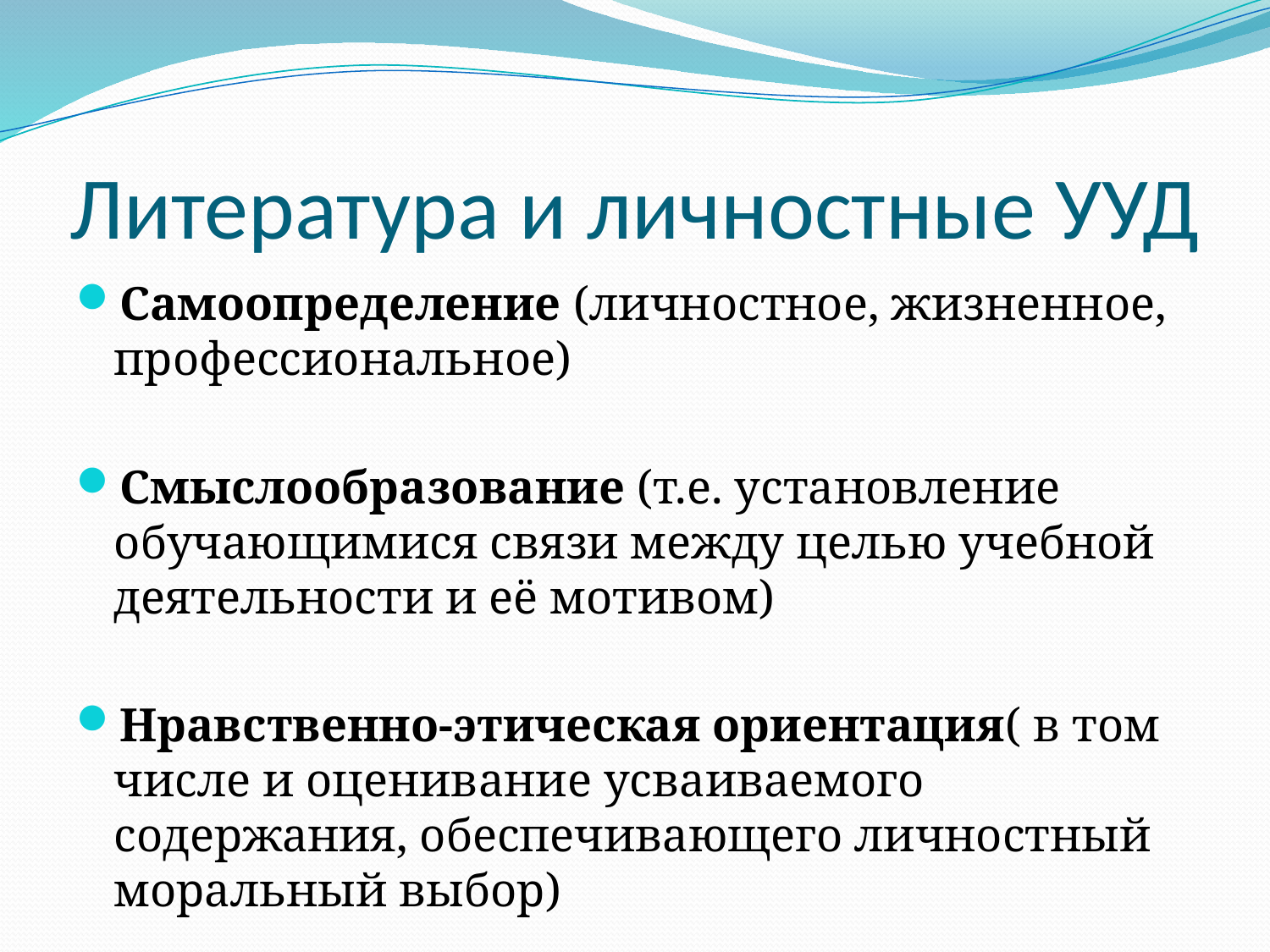

# Литература и личностные УУД
Самоопределение (личностное, жизненное, профессиональное)

Смыслообразование (т.е. установление обучающимися связи между целью учебной деятельности и её мотивом)

Нравственно-этическая ориентация( в том числе и оценивание усваиваемого содержания, обеспечивающего личностный моральный выбор)